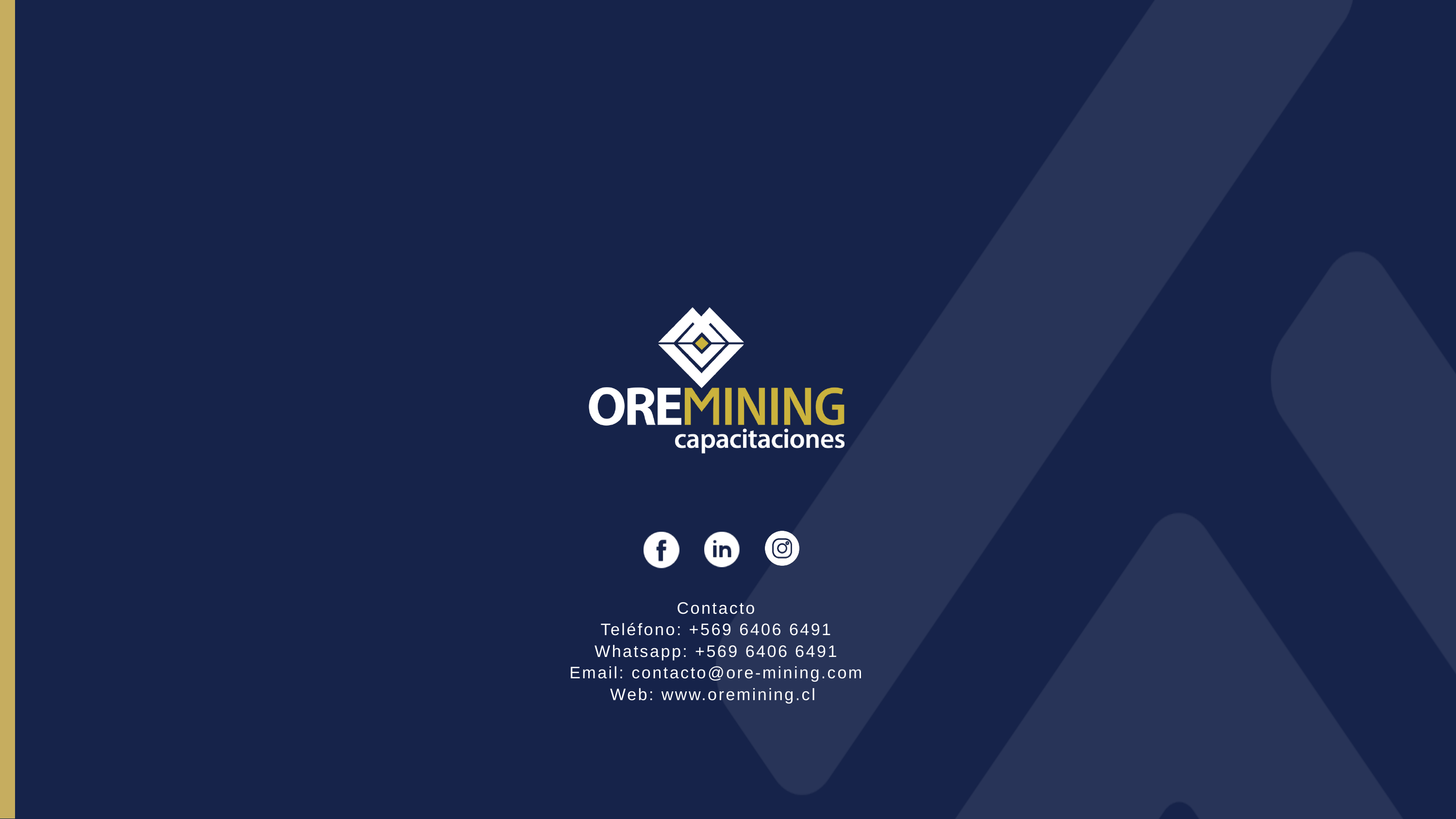

Contacto
Teléfono: +569 6406 6491
Whatsapp: +569 6406 6491
Email: contacto@ore-mining.com
Web: www.oremining.cl